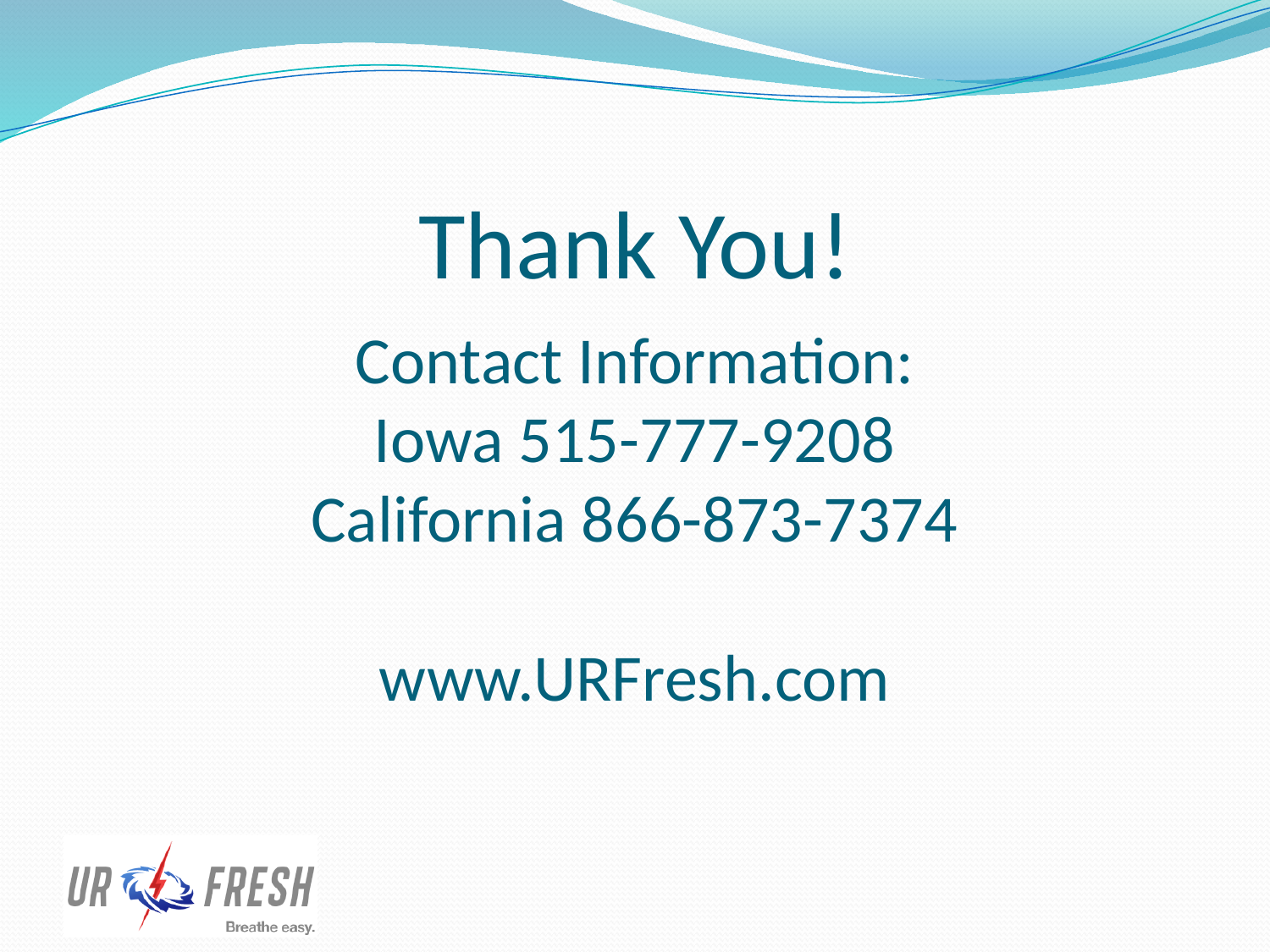

# Thank You! Contact Information: Iowa 515-777-9208 California 866-873-7374 www.URFresh.com